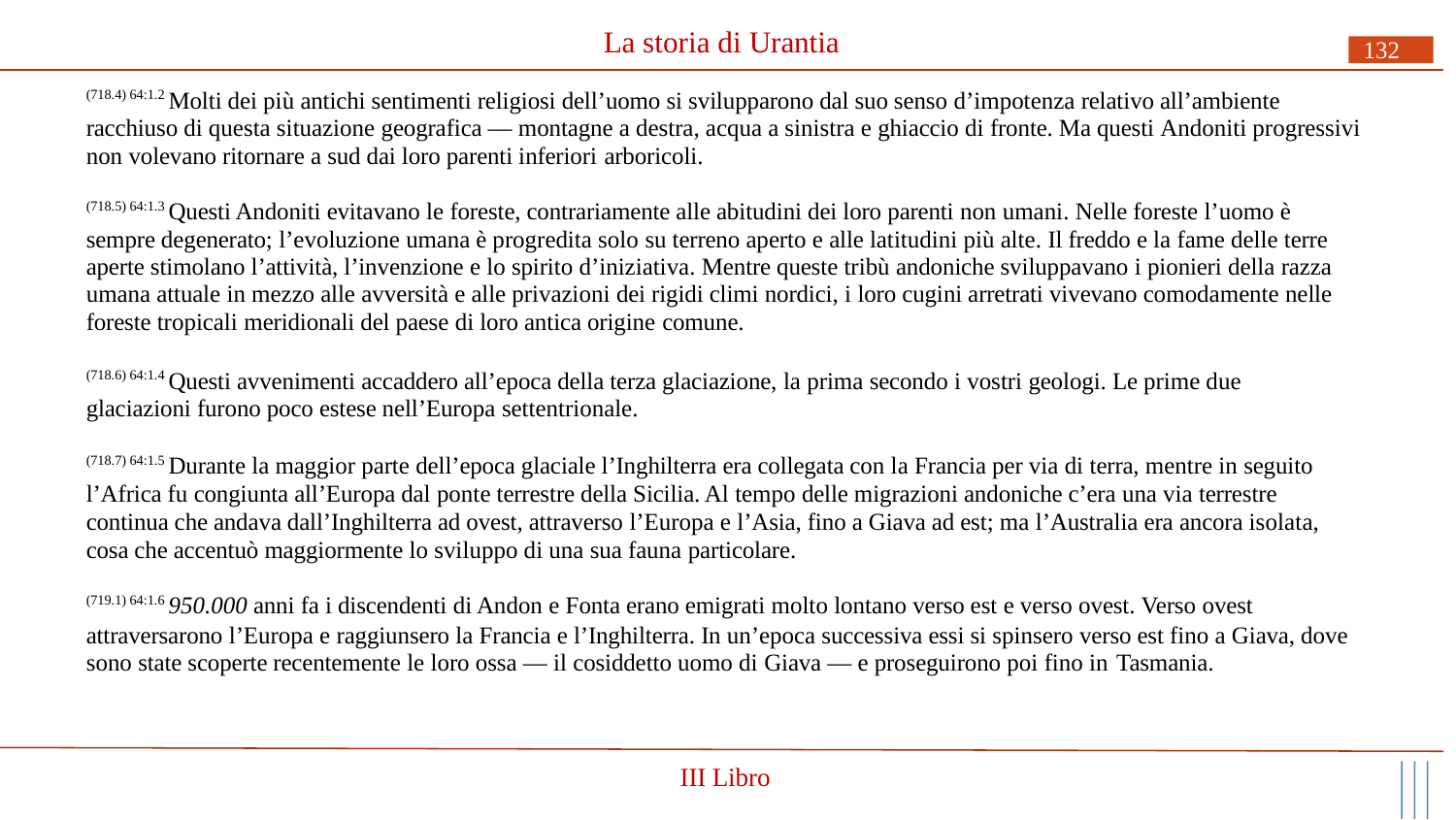

# La storia di Urantia
132

(718.4) 64:1.2 Molti dei più antichi sentimenti religiosi dell’uomo si svilupparono dal suo senso d’impotenza relativo all’ambiente  racchiuso di questa situazione geografica — montagne a destra, acqua a sinistra e ghiaccio di fronte. Ma questi Andoniti progressivi  non volevano ritornare a sud dai loro parenti inferiori arboricoli.

(718.5) 64:1.3 Questi Andoniti evitavano le foreste, contrariamente alle abitudini dei loro parenti non umani. Nelle foreste l’uomo è  sempre degenerato; l’evoluzione umana è progredita solo su terreno aperto e alle latitudini più alte. Il freddo e la fame delle terre  aperte stimolano l’attività, l’invenzione e lo spirito d’iniziativa. Mentre queste tribù andoniche sviluppavano i pionieri della razza  umana attuale in mezzo alle avversità e alle privazioni dei rigidi climi nordici, i loro cugini arretrati vivevano comodamente nelle  foreste tropicali meridionali del paese di loro antica origine comune.

(718.6) 64:1.4 Questi avvenimenti accaddero all’epoca della terza glaciazione, la prima secondo i vostri geologi. Le prime due  glaciazioni furono poco estese nell’Europa settentrionale.

(718.7) 64:1.5 Durante la maggior parte dell’epoca glaciale l’Inghilterra era collegata con la Francia per via di terra, mentre in seguito  l’Africa fu congiunta all’Europa dal ponte terrestre della Sicilia. Al tempo delle migrazioni andoniche c’era una via terrestre  continua che andava dall’Inghilterra ad ovest, attraverso l’Europa e l’Asia, fino a Giava ad est; ma l’Australia era ancora isolata,  cosa che accentuò maggiormente lo sviluppo di una sua fauna particolare.

(719.1) 64:1.6 950.000 anni fa i discendenti di Andon e Fonta erano emigrati molto lontano verso est e verso ovest. Verso ovest
attraversarono l’Europa e raggiunsero la Francia e l’Inghilterra. In un’epoca successiva essi si spinsero verso est fino a Giava, dove  sono state scoperte recentemente le loro ossa — il cosiddetto uomo di Giava — e proseguirono poi fino in Tasmania.

III Libro